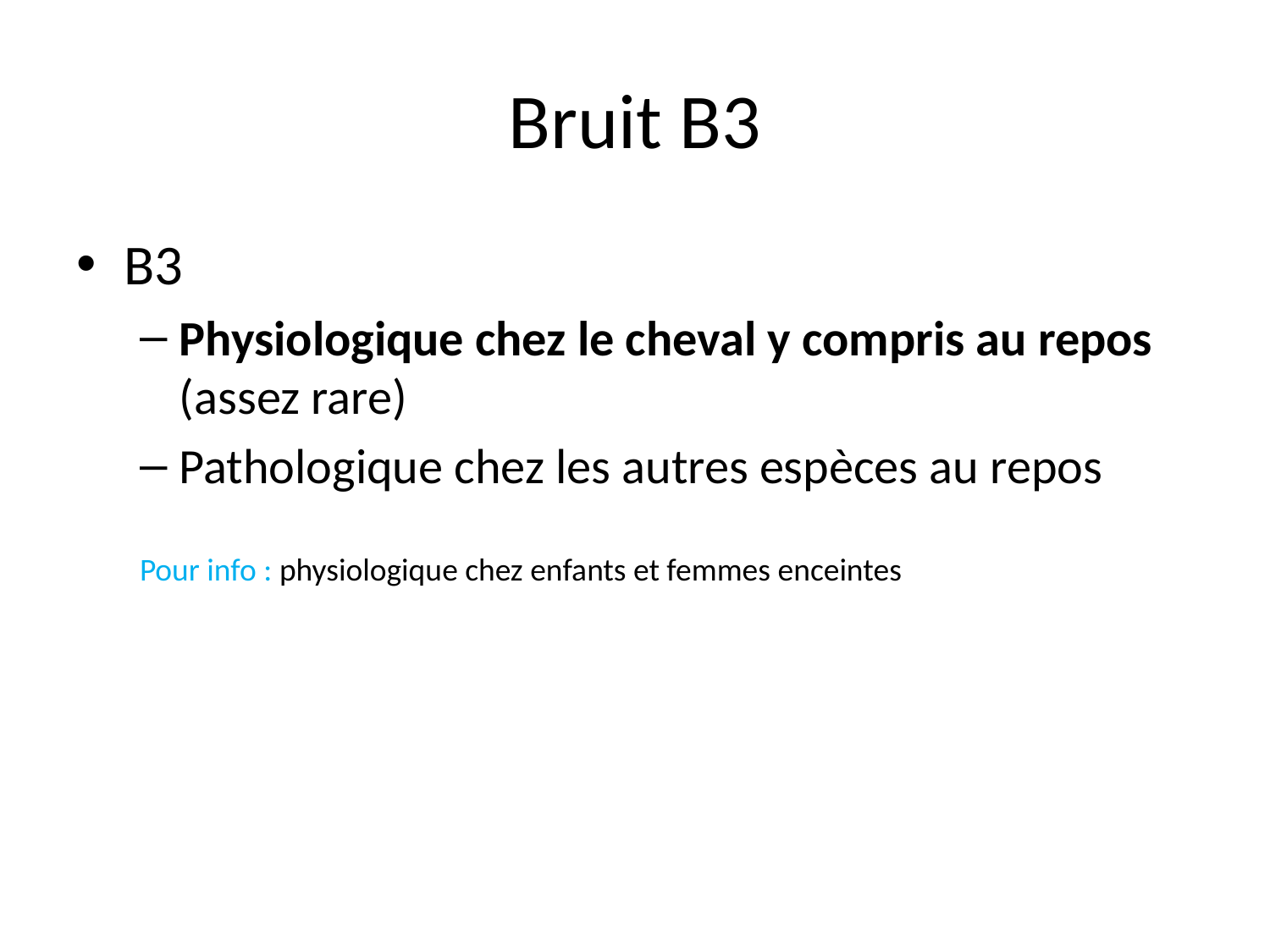

# Bruit B3
B3
Physiologique chez le cheval y compris au repos (assez rare)
Pathologique chez les autres espèces au repos

Pour info : physiologique chez enfants et femmes enceintes